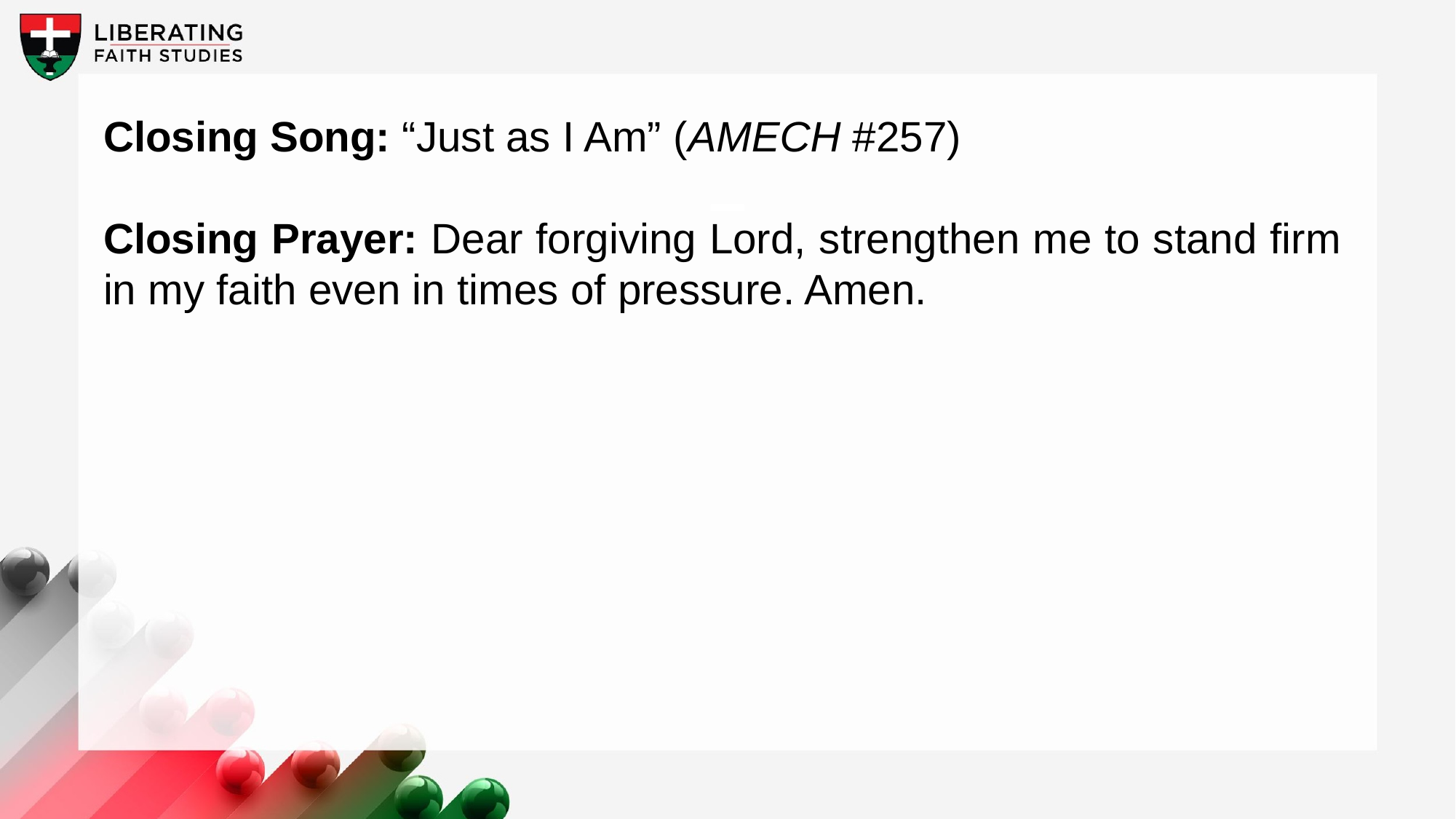

Closing Song: “Just as I Am” (AMECH #257)

Closing Prayer: Dear forgiving Lord, strengthen me to stand firm in my faith even in times of pressure. Amen.